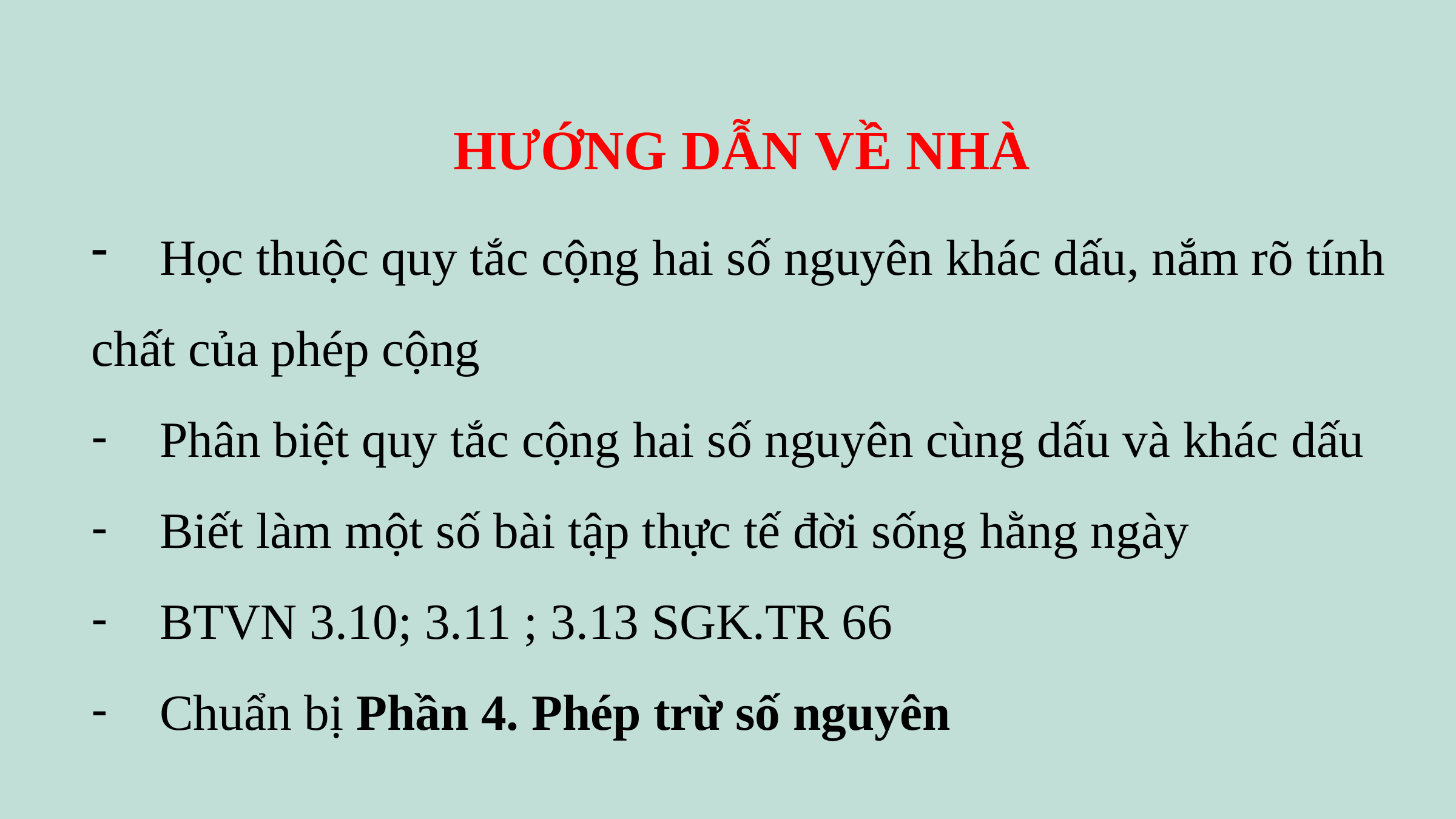

HƯỚNG DẪN VỀ NHÀ
Học thuộc quy tắc cộng hai số nguyên khác dấu, nắm rõ tính
chất của phép cộng
Phân biệt quy tắc cộng hai số nguyên cùng dấu và khác dấu
Biết làm một số bài tập thực tế đời sống hằng ngày
BTVN 3.10; 3.11 ; 3.13 SGK.TR 66
Chuẩn bị Phần 4. Phép trừ số nguyên